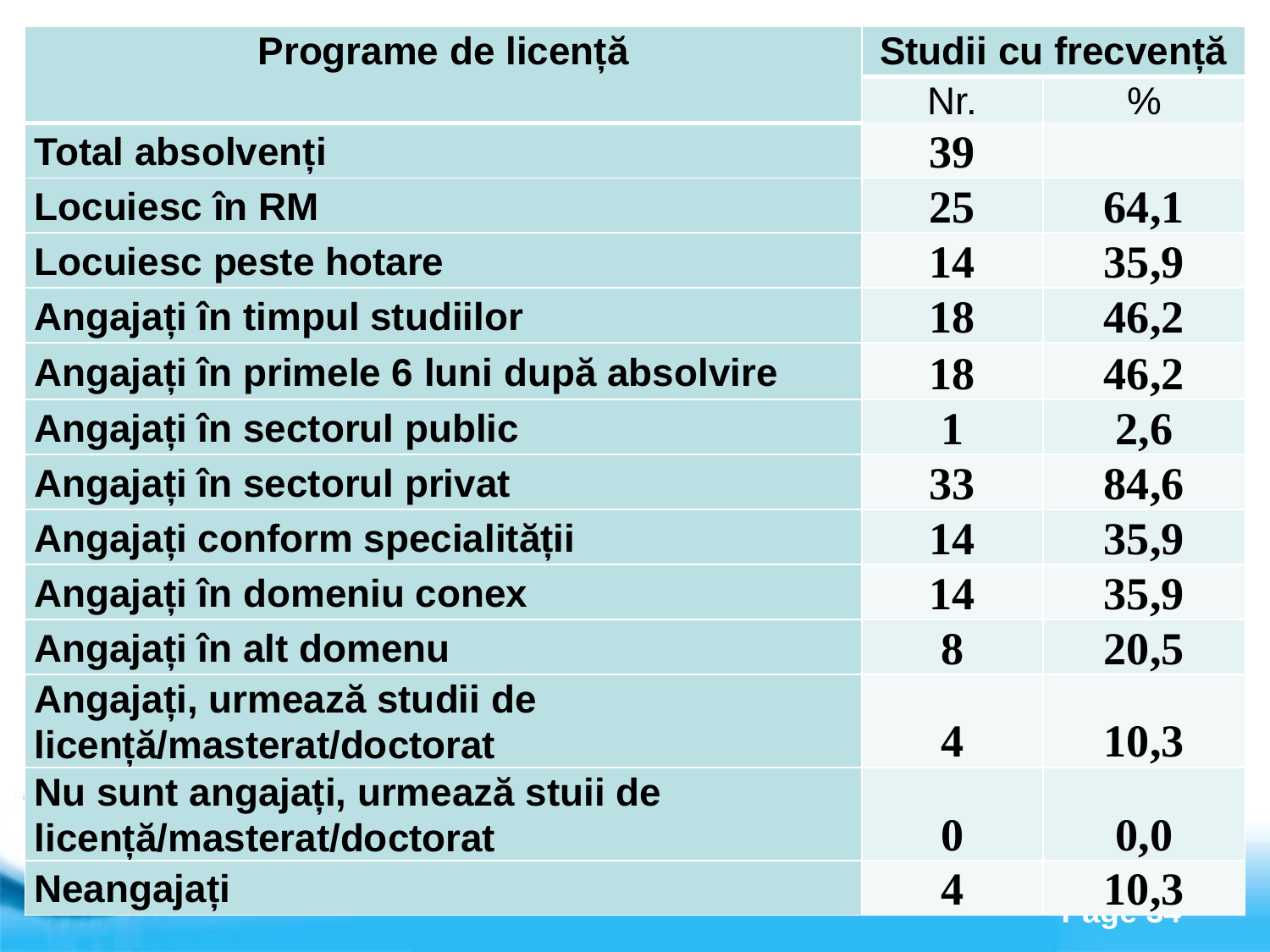

| Programe de licență | Studii cu frecvență |  |
| --- | --- | --- |
|  | Nr. | % |
| Total absolvenți | 39 |  |
| Locuiesc în RM | 25 | 64,1 |
| Locuiesc peste hotare | 14 | 35,9 |
| Angajați în timpul studiilor | 18 | 46,2 |
| Angajați în primele 6 luni după absolvire | 18 | 46,2 |
| Angajați în sectorul public | 1 | 2,6 |
| Angajați în sectorul privat | 33 | 84,6 |
| Angajați conform specialității | 14 | 35,9 |
| Angajați în domeniu conex | 14 | 35,9 |
| Angajați în alt domenu | 8 | 20,5 |
| Angajați, urmează studii de licență/masterat/doctorat | 4 | 10,3 |
| Nu sunt angajați, urmează stuii de licență/masterat/doctorat | 0 | 0,0 |
| Neangajați | 4 | 10,3 |